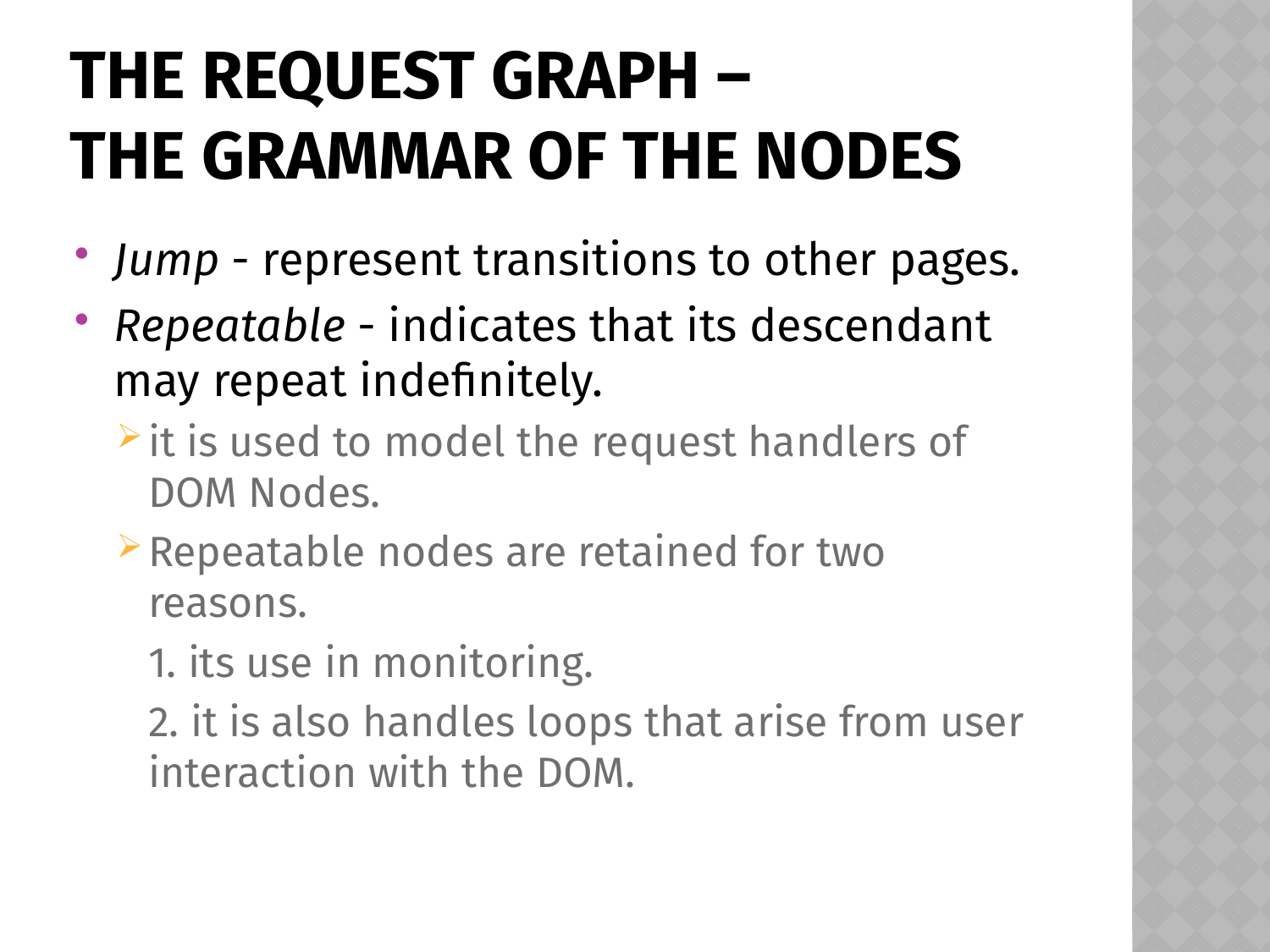

# THE REQUEST GRAPH – The grammar of the nodes
Jump - represent transitions to other pages.
Repeatable - indicates that its descendant may repeat indefinitely.
it is used to model the request handlers of DOM Nodes.
Repeatable nodes are retained for two reasons.
	1. its use in monitoring.
	2. it is also handles loops that arise from user interaction with the DOM.